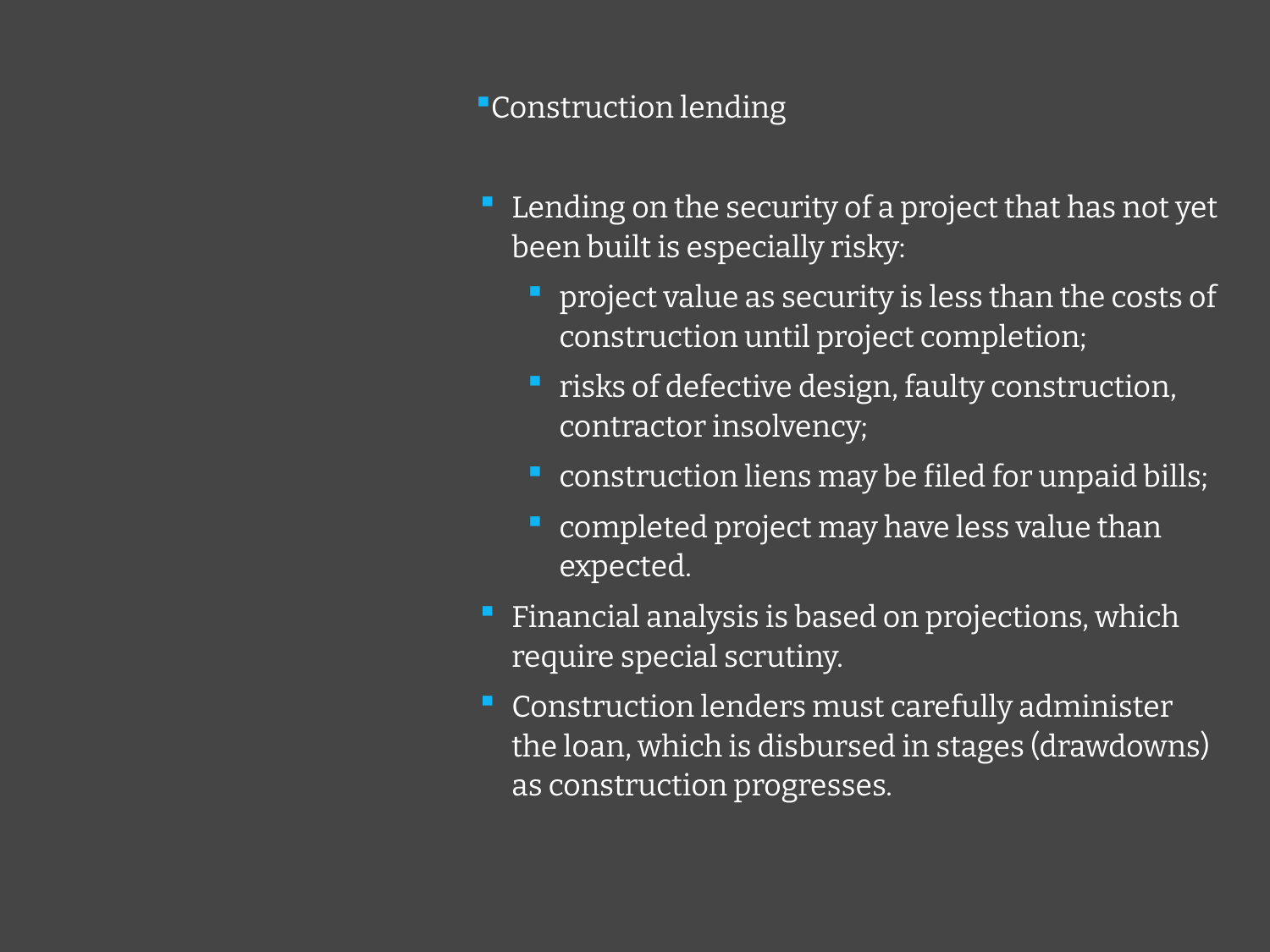

Construction lending

Lending on the security of a project that has not yet been built is especially risky:
project value as security is less than the costs of construction until project completion;
risks of defective design, faulty construction, contractor insolvency;
construction liens may be filed for unpaid bills;
completed project may have less value than expected.
Financial analysis is based on projections, which require special scrutiny.
Construction lenders must carefully administer the loan, which is disbursed in stages (drawdowns) as construction progresses.
Based primarily on Construction Law (Carol J. Patterson, et al. eds., 2d ed., 2019, ABA Publishing)